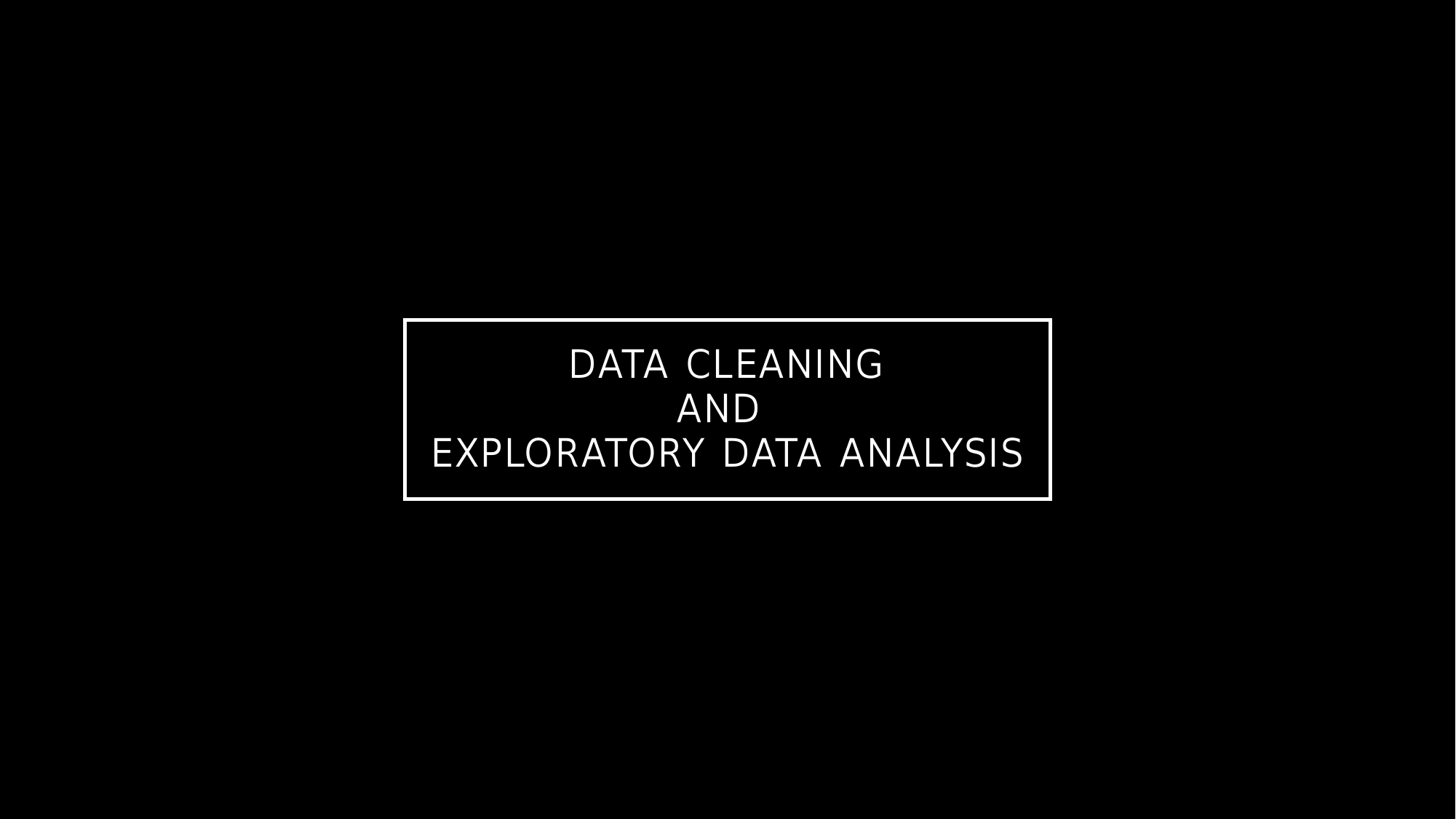

# Data cleaning and Exploratory data analysis